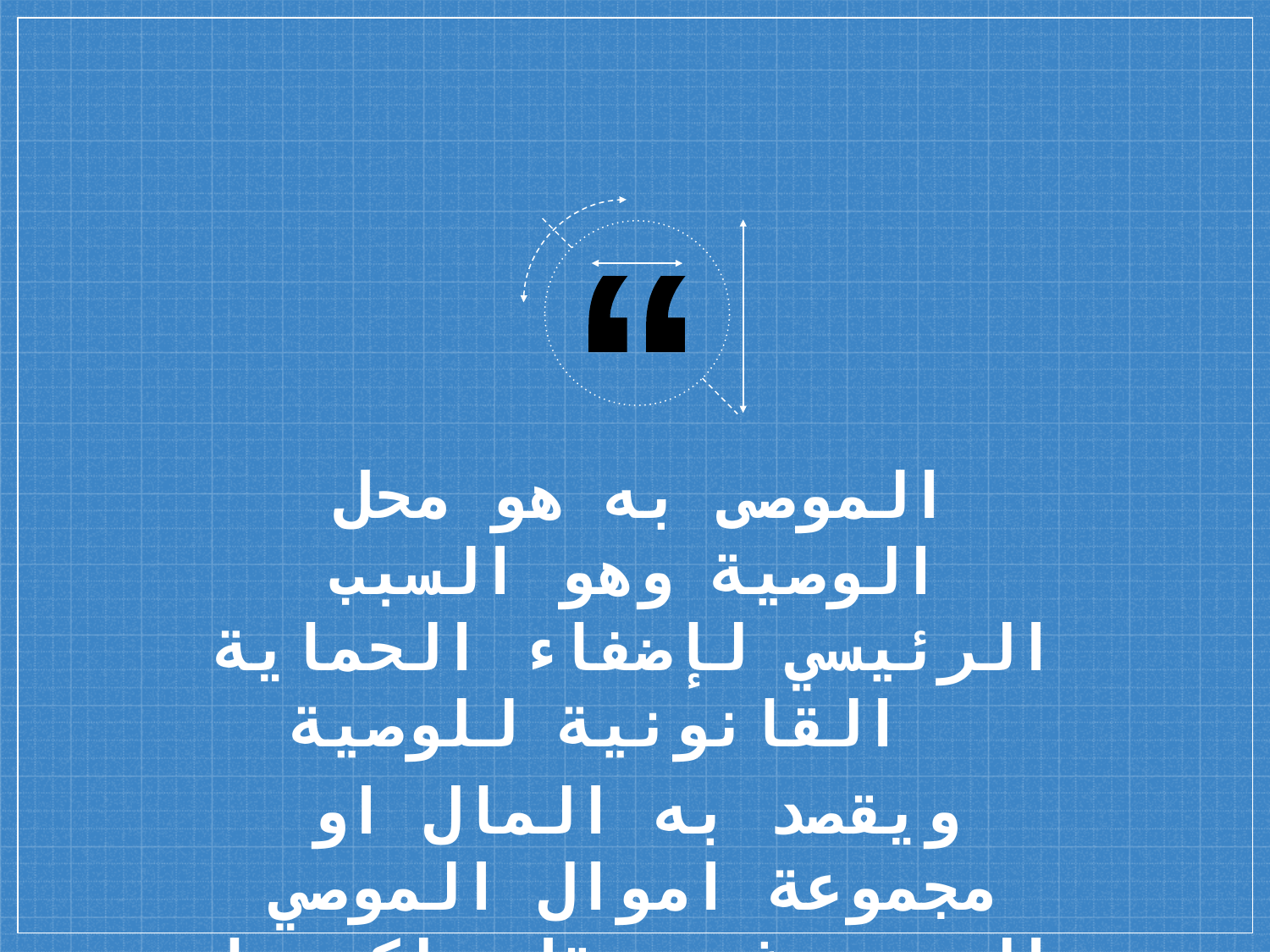

الموصى به هو محل الوصية وهو السبب الرئيسي لإضفاء الحماية القانونية للوصية
ويقصد به المال او مجموعة اموال الموصي التي يرغب بنقل ملكيتها الى الموصى له دون مقابل